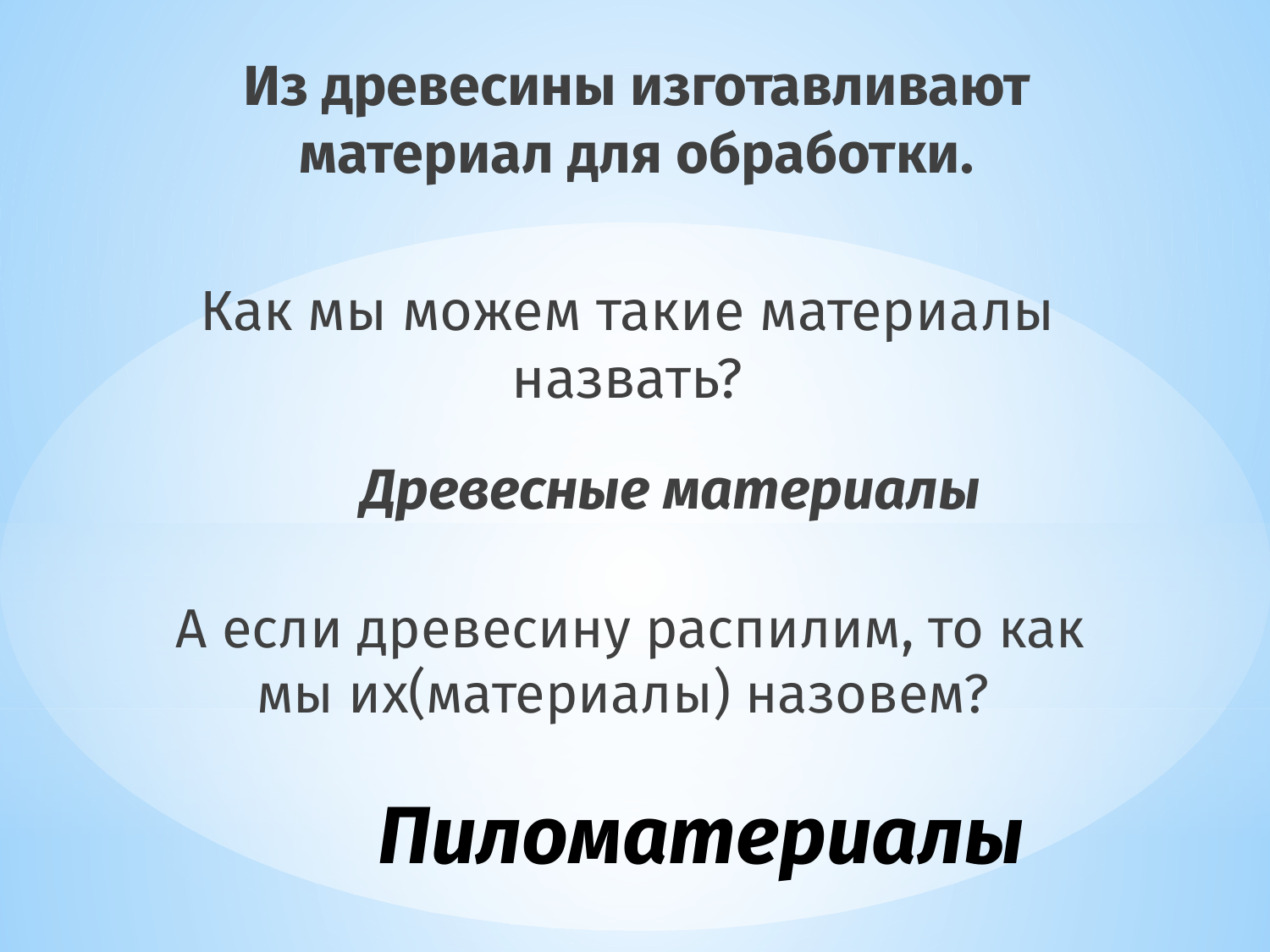

Из древесины изготавливают материал для обработки.
Как мы можем такие материалы назвать?
Древесные материалы
А если древесину распилим, то как мы их(материалы) назовем?

# Пиломатериалы